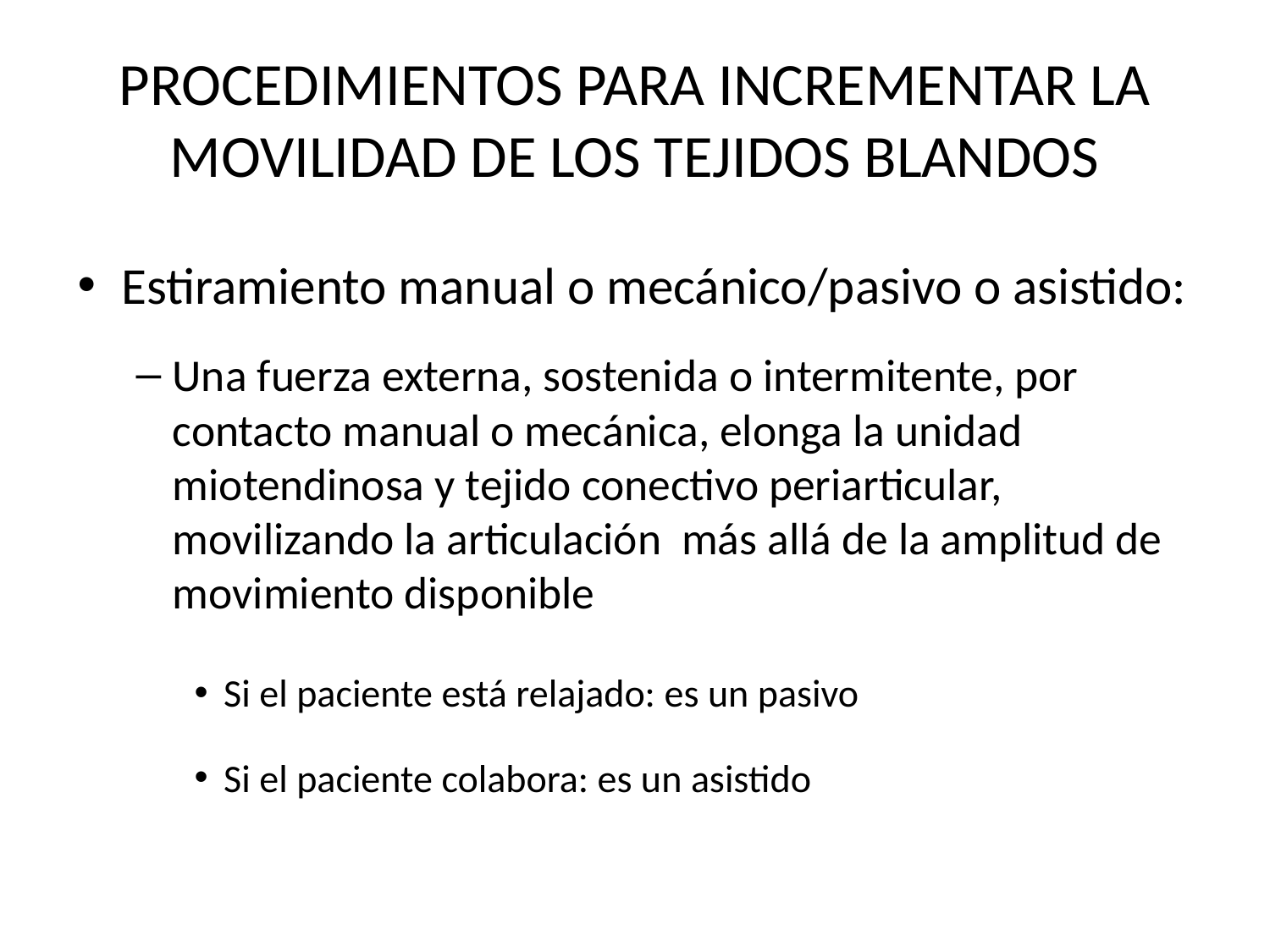

# PROCEDIMIENTOS PARA INCREMENTAR LA MOVILIDAD DE LOS TEJIDOS BLANDOS
Estiramiento manual o mecánico/pasivo o asistido:

Una fuerza externa, sostenida o intermitente, por contacto manual o mecánica, elonga la unidad miotendinosa y tejido conectivo periarticular, movilizando la articulación  más allá de la amplitud de movimiento disponible

Si el paciente está relajado: es un pasivo

Si el paciente colabora: es un asistido